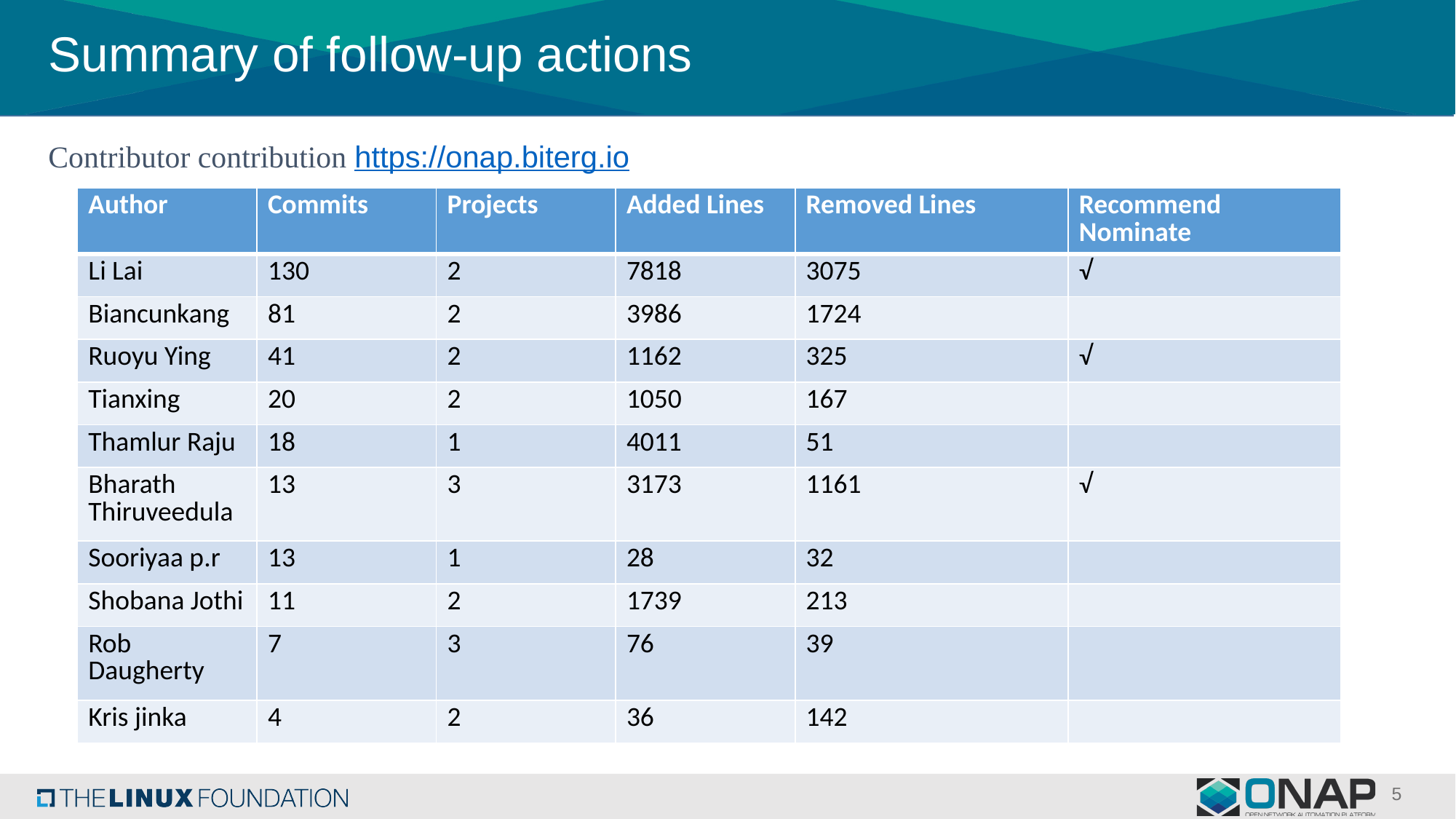

# Summary of follow-up actions
Contributor contribution https://onap.biterg.io

| Author | Commits | Projects | Added Lines | Removed Lines | Recommend Nominate |
| --- | --- | --- | --- | --- | --- |
| Li Lai | 130 | 2 | 7818 | 3075 | √ |
| Biancunkang | 81 | 2 | 3986 | 1724 |  |
| Ruoyu Ying | 41 | 2 | 1162 | 325 | √ |
| Tianxing | 20 | 2 | 1050 | 167 |  |
| Thamlur Raju | 18 | 1 | 4011 | 51 |  |
| Bharath Thiruveedula | 13 | 3 | 3173 | 1161 | √ |
| Sooriyaa p.r | 13 | 1 | 28 | 32 |  |
| Shobana Jothi | 11 | 2 | 1739 | 213 |  |
| Rob Daugherty | 7 | 3 | 76 | 39 |  |
| Kris jinka | 4 | 2 | 36 | 142 |  |
5